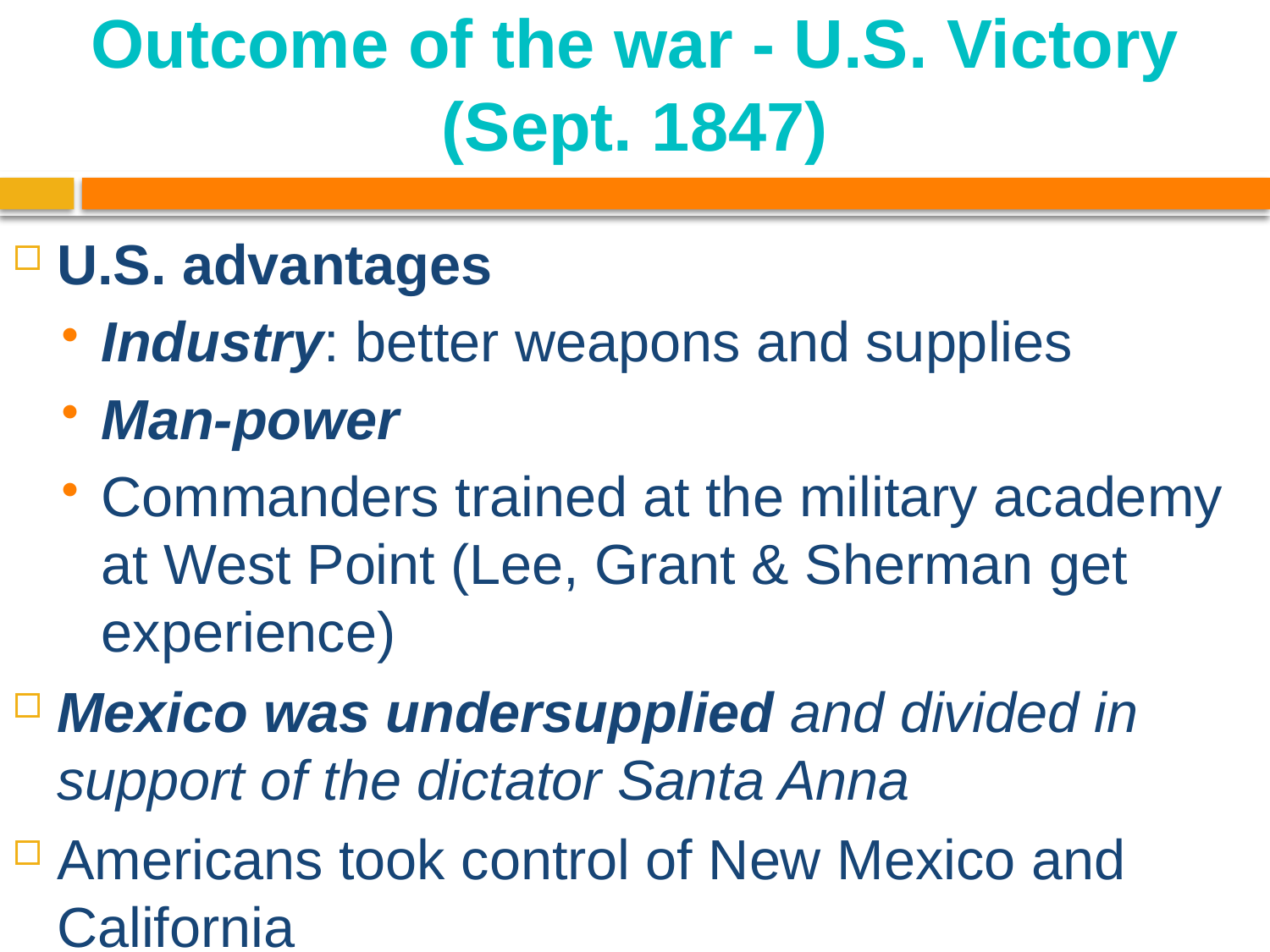

# Outcome of the war - U.S. Victory (Sept. 1847)
U.S. advantages
Industry: better weapons and supplies
Man-power
Commanders trained at the military academy at West Point (Lee, Grant & Sherman get experience)
Mexico was undersupplied and divided in support of the dictator Santa Anna
Americans took control of New Mexico and California